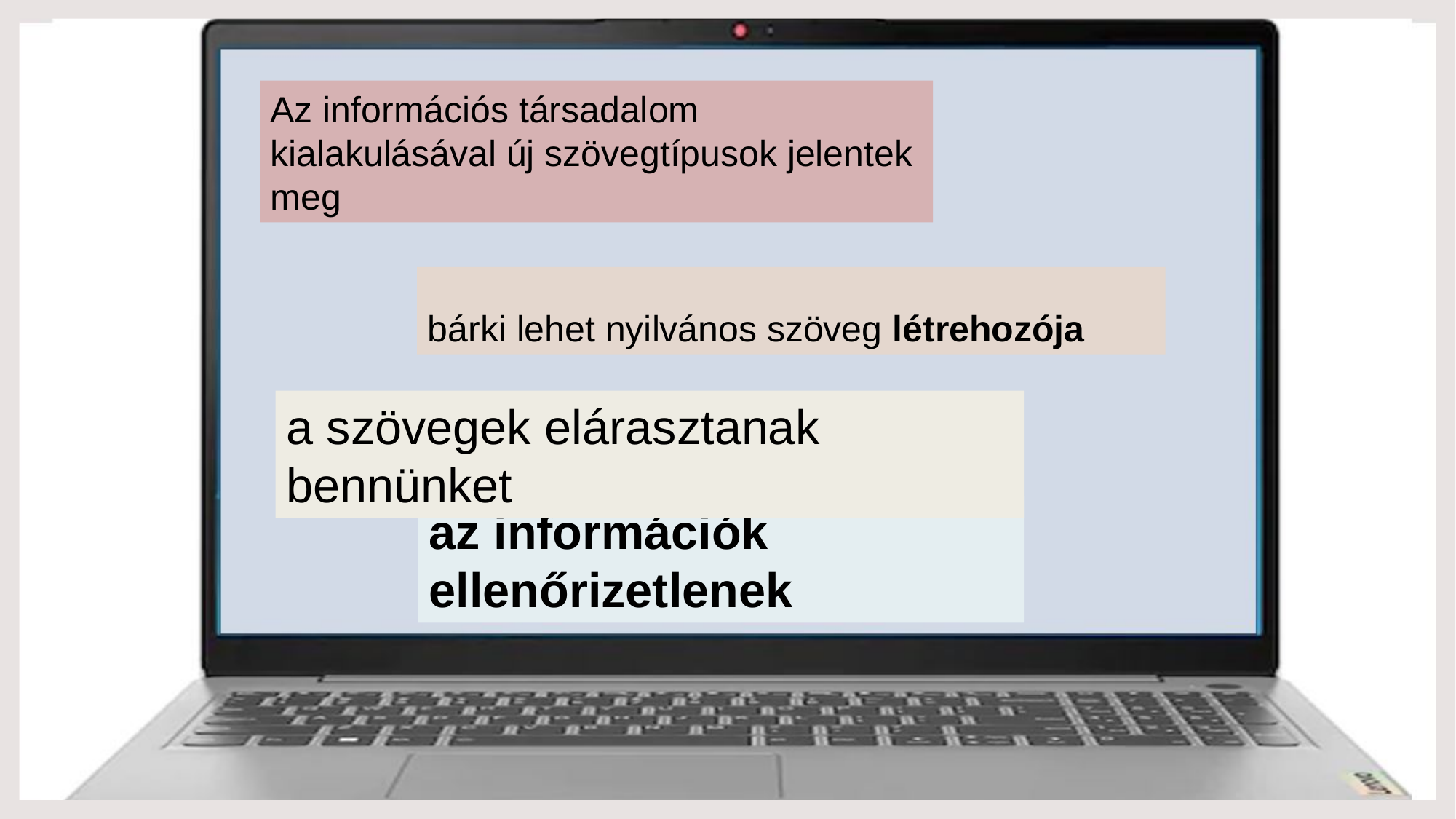

Az információs társadalom kialakulásával új szövegtípusok jelentek meg
bárki lehet nyilvános szöveg létrehozója
a szövegek elárasztanak bennünket
az információk ellenőrizetlenek